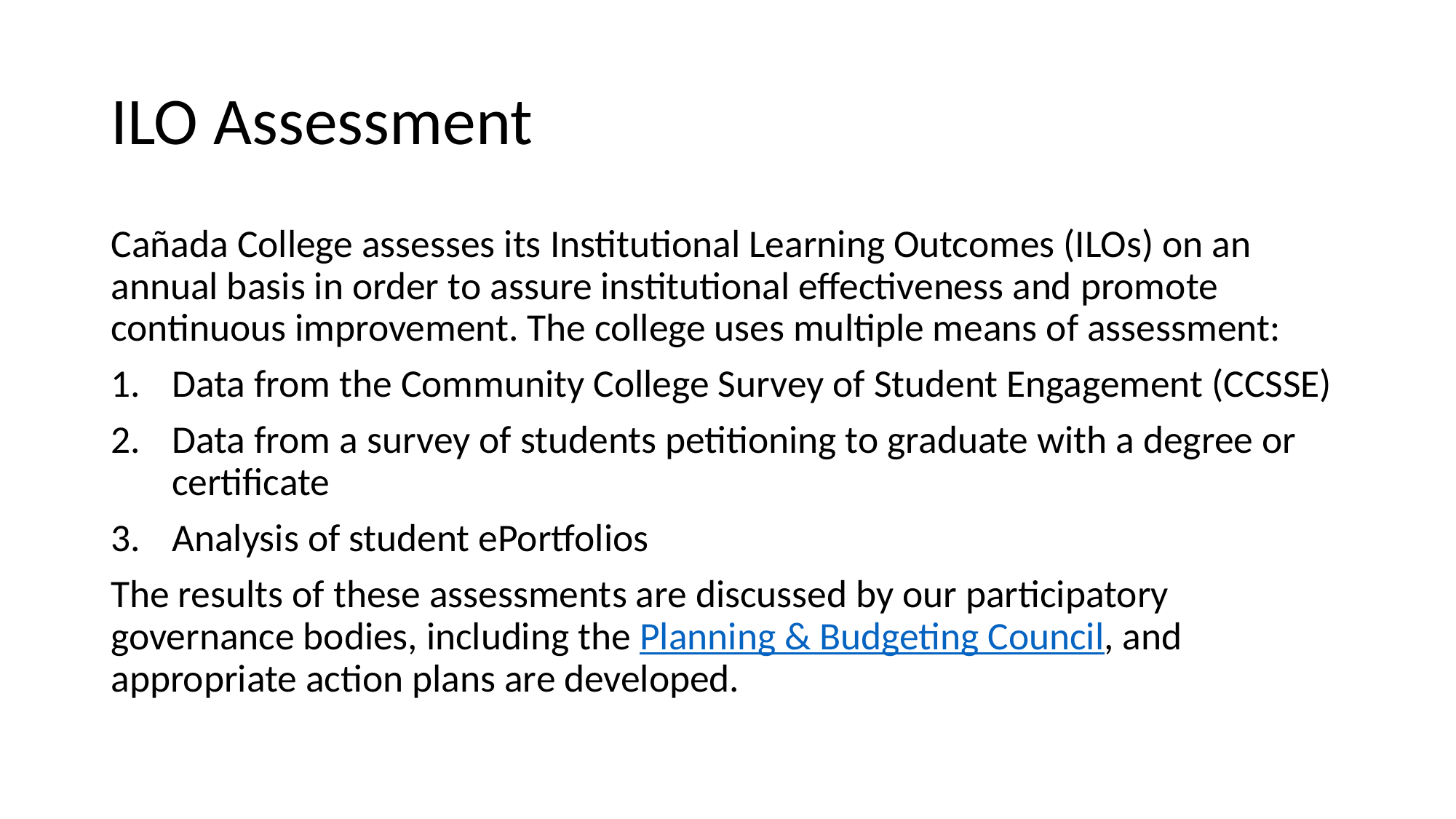

# ILO Assessment
Cañada College assesses its Institutional Learning Outcomes (ILOs) on an annual basis in order to assure institutional effectiveness and promote continuous improvement. The college uses multiple means of assessment:
Data from the Community College Survey of Student Engagement (CCSSE)
Data from a survey of students petitioning to graduate with a degree or certificate
Analysis of student ePortfolios
The results of these assessments are discussed by our participatory governance bodies, including the Planning & Budgeting Council, and appropriate action plans are developed.